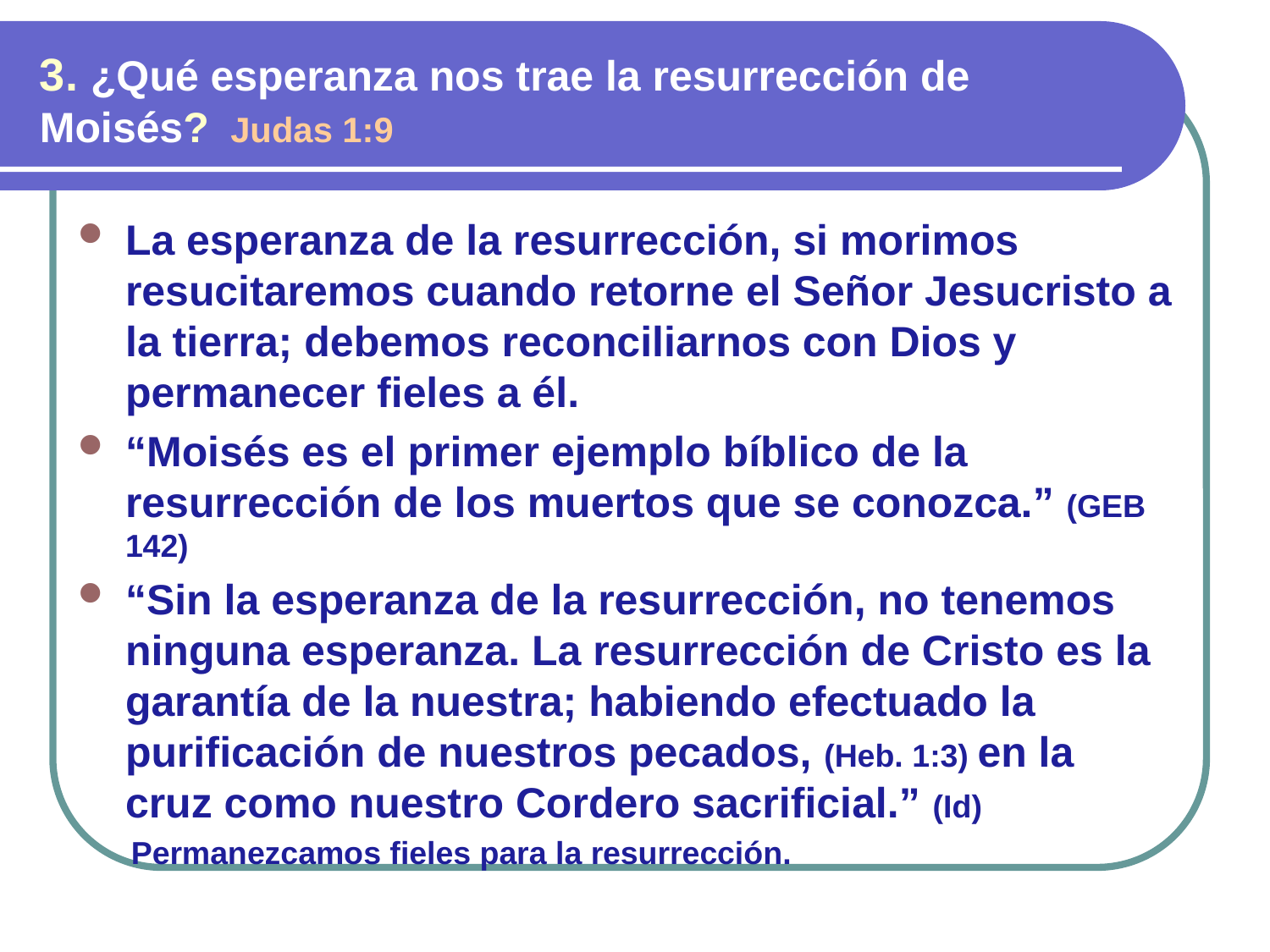

3. ¿Qué esperanza nos trae la resurrección de Moisés?  Judas 1:9
La esperanza de la resurrección, si morimos resucitaremos cuando retorne el Señor Jesucristo a la tierra; debemos reconciliarnos con Dios y permanecer fieles a él.
“Moisés es el primer ejemplo bíblico de la resurrección de los muertos que se conozca.” (GEB 142)
“Sin la esperanza de la resurrección, no tenemos ninguna esperanza. La resurrección de Cristo es la garantía de la nuestra; habiendo efectuado la purificación de nuestros pecados, (Heb. 1:3) en la cruz como nuestro Cordero sacrificial.” (Id)
      Permanezcamos fieles para la resurrección.